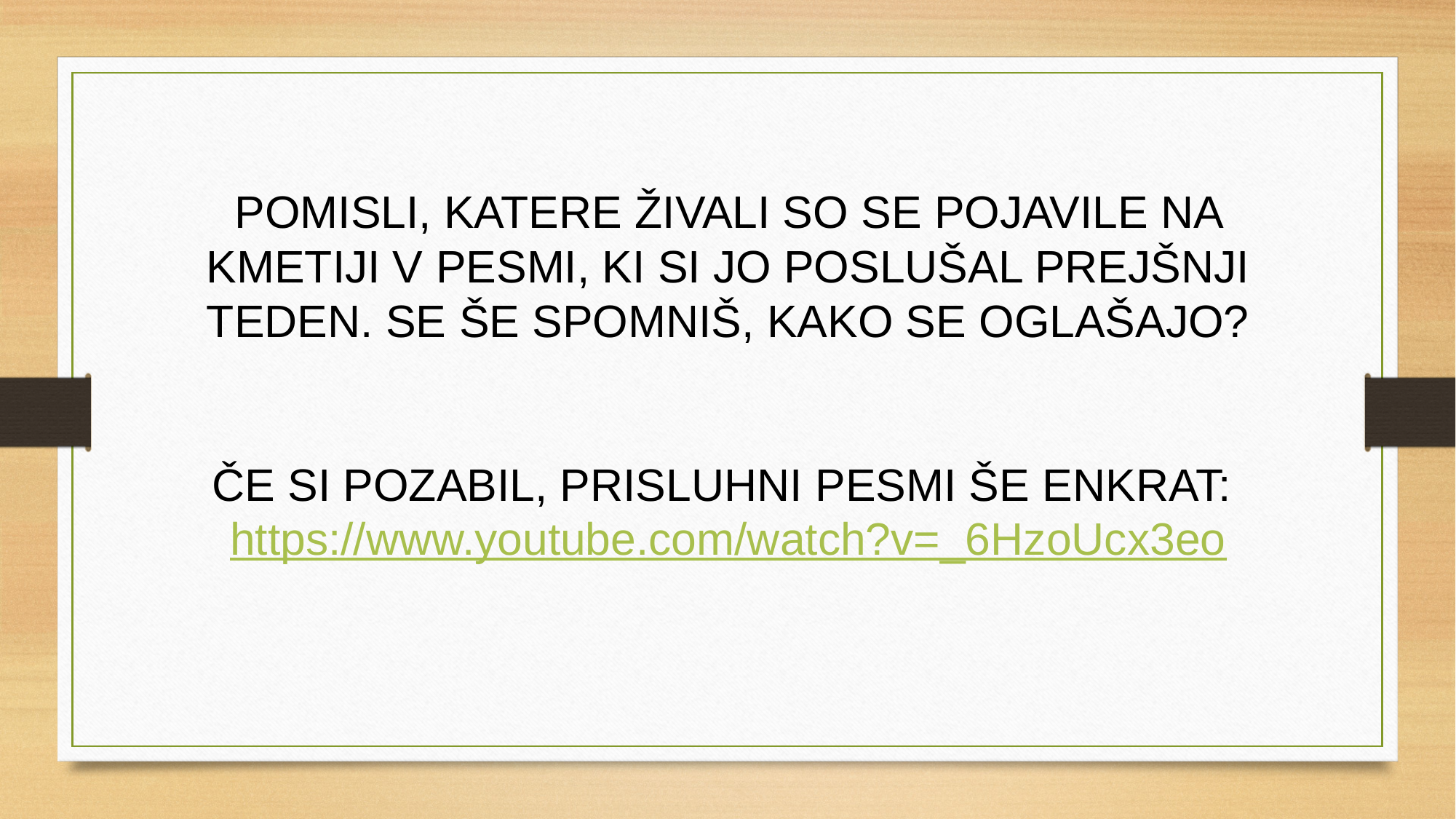

POMISLI, KATERE ŽIVALI SO SE POJAVILE NA KMETIJI V PESMI, KI SI JO POSLUŠAL PREJŠNJI TEDEN. SE ŠE SPOMNIŠ, KAKO SE OGLAŠAJO?

ČE SI POZABIL, PRISLUHNI PESMI ŠE ENKRAT: https://www.youtube.com/watch?v=_6HzoUcx3eo